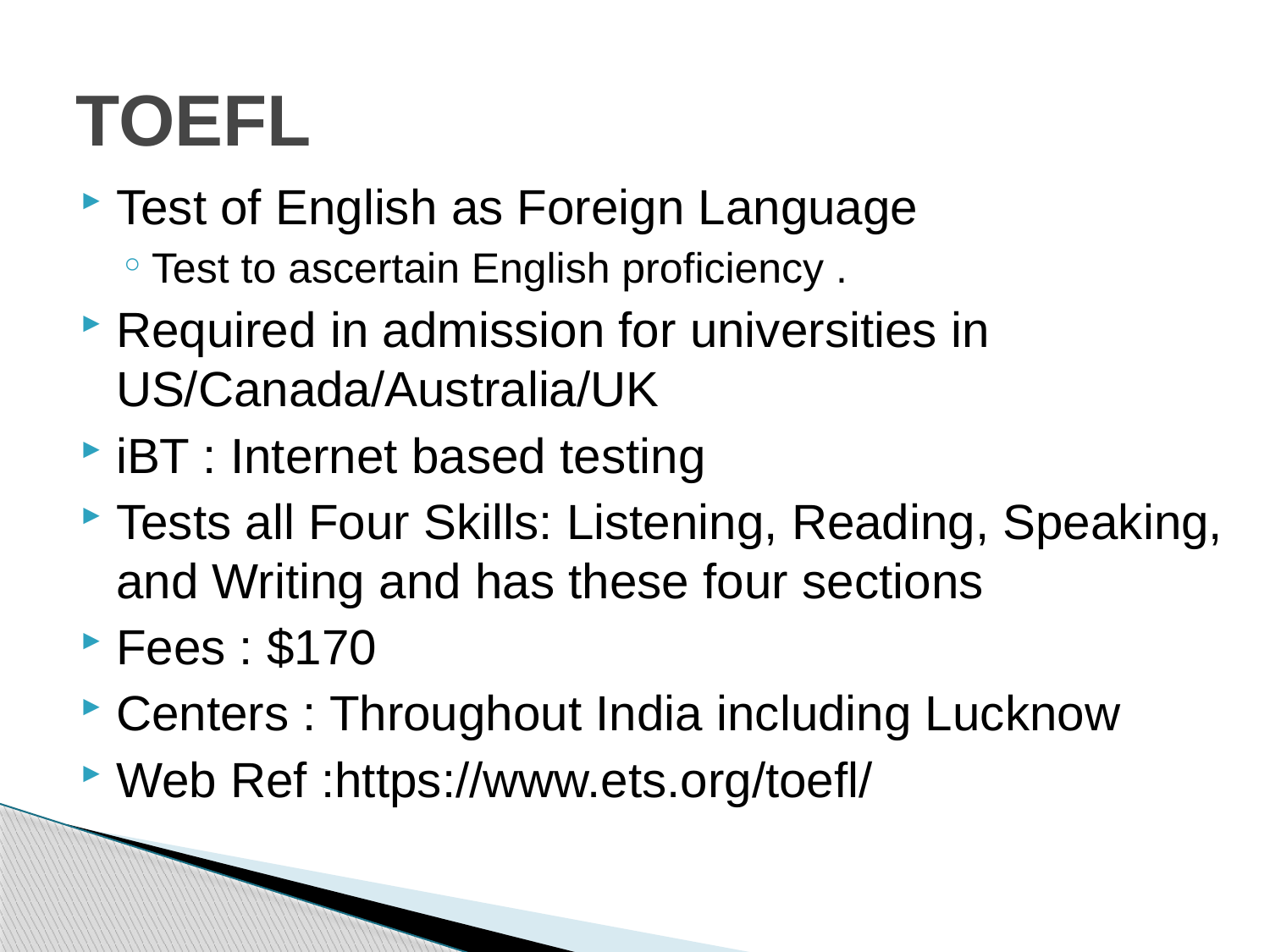

# TOEFL
Test of English as Foreign Language
Test to ascertain English proficiency .
Required in admission for universities in US/Canada/Australia/UK
iBT : Internet based testing
Tests all Four Skills: Listening, Reading, Speaking, and Writing and has these four sections
Fees : $170
Centers : Throughout India including Lucknow
Web Ref :https://www.ets.org/toefl/